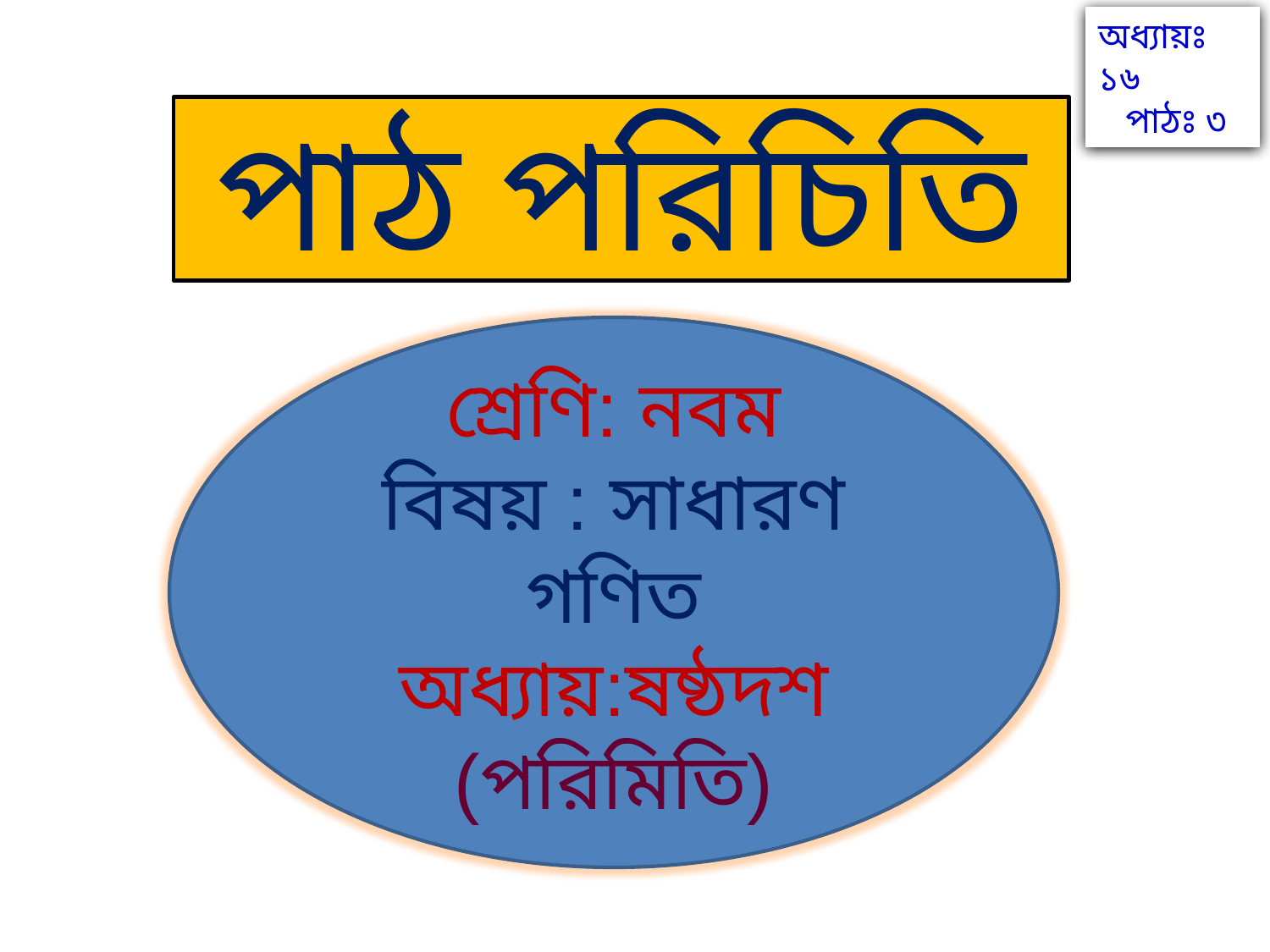

অধ্যায়ঃ ১৬
   পাঠঃ ৩
# পাঠ পরিচিতি
শ্রেণি: নবম
বিষয় : সাধারণ গণিত
অধ্যায়:ষষ্ঠদশ
(পরিমিতি)